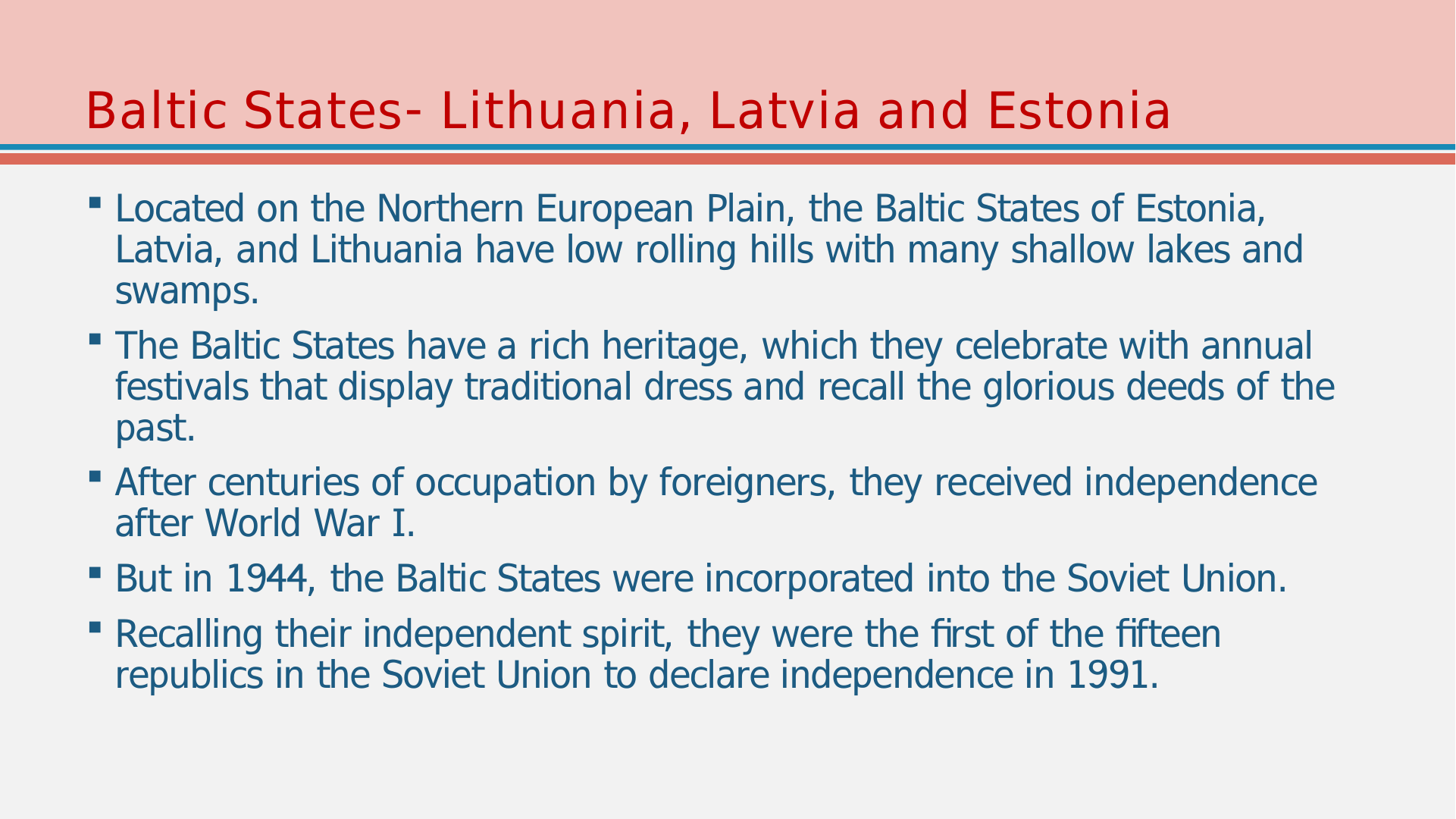

# Baltic States- Lithuania, Latvia and Estonia
Located on the Northern European Plain, the Baltic States of Estonia, Latvia, and Lithuania have low rolling hills with many shallow lakes and swamps.
The Baltic States have a rich heritage, which they celebrate with annual festivals that display traditional dress and recall the glorious deeds of the past.
After centuries of occupation by foreigners, they received independence after World War I.
But in 1944, the Baltic States were incorporated into the Soviet Union.
Recalling their independent spirit, they were the first of the fifteen republics in the Soviet Union to declare independence in 1991.